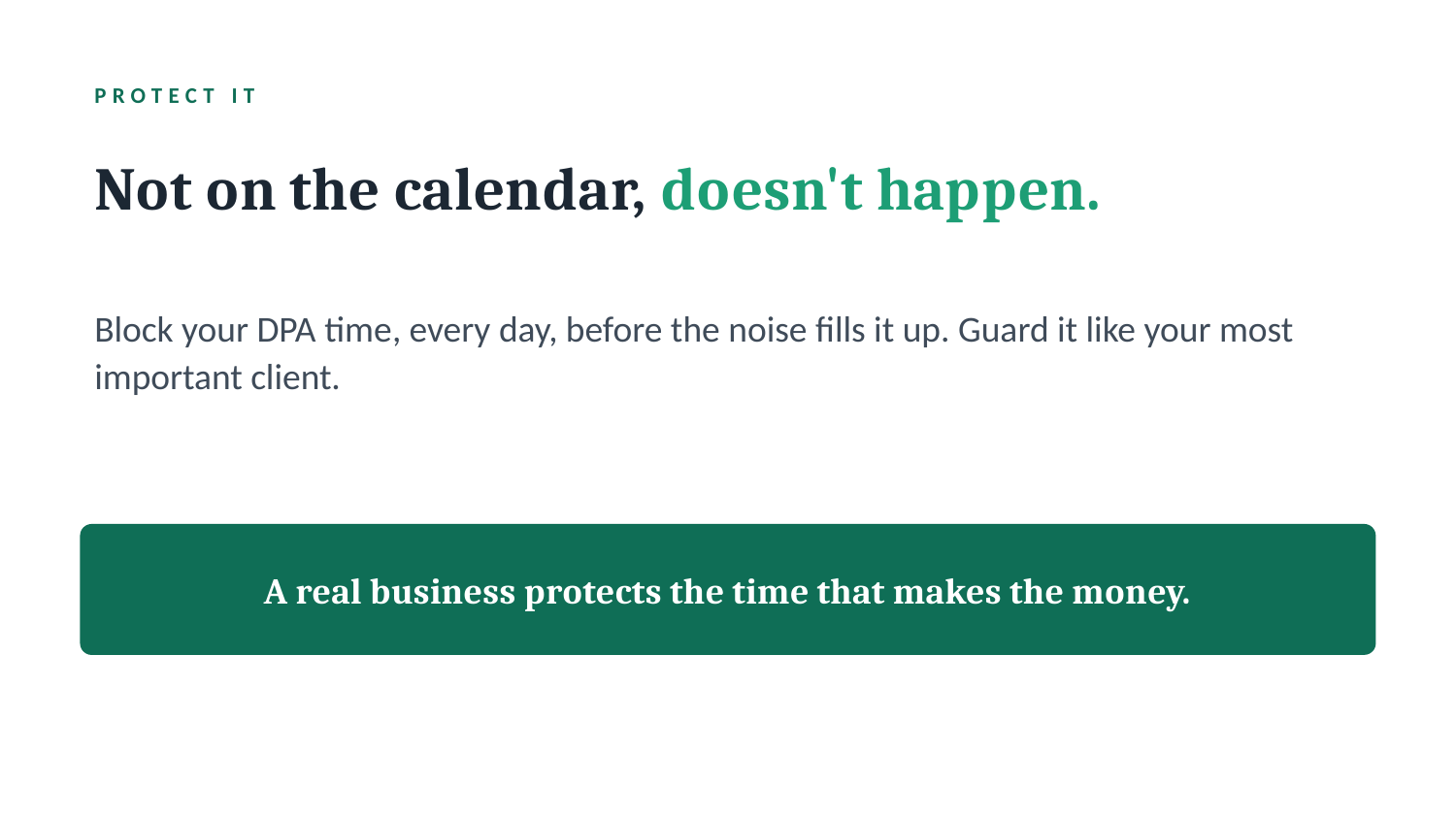

PROTECT IT
Not on the calendar, doesn't happen.
Block your DPA time, every day, before the noise fills it up. Guard it like your most important client.

A real business protects the time that makes the money.